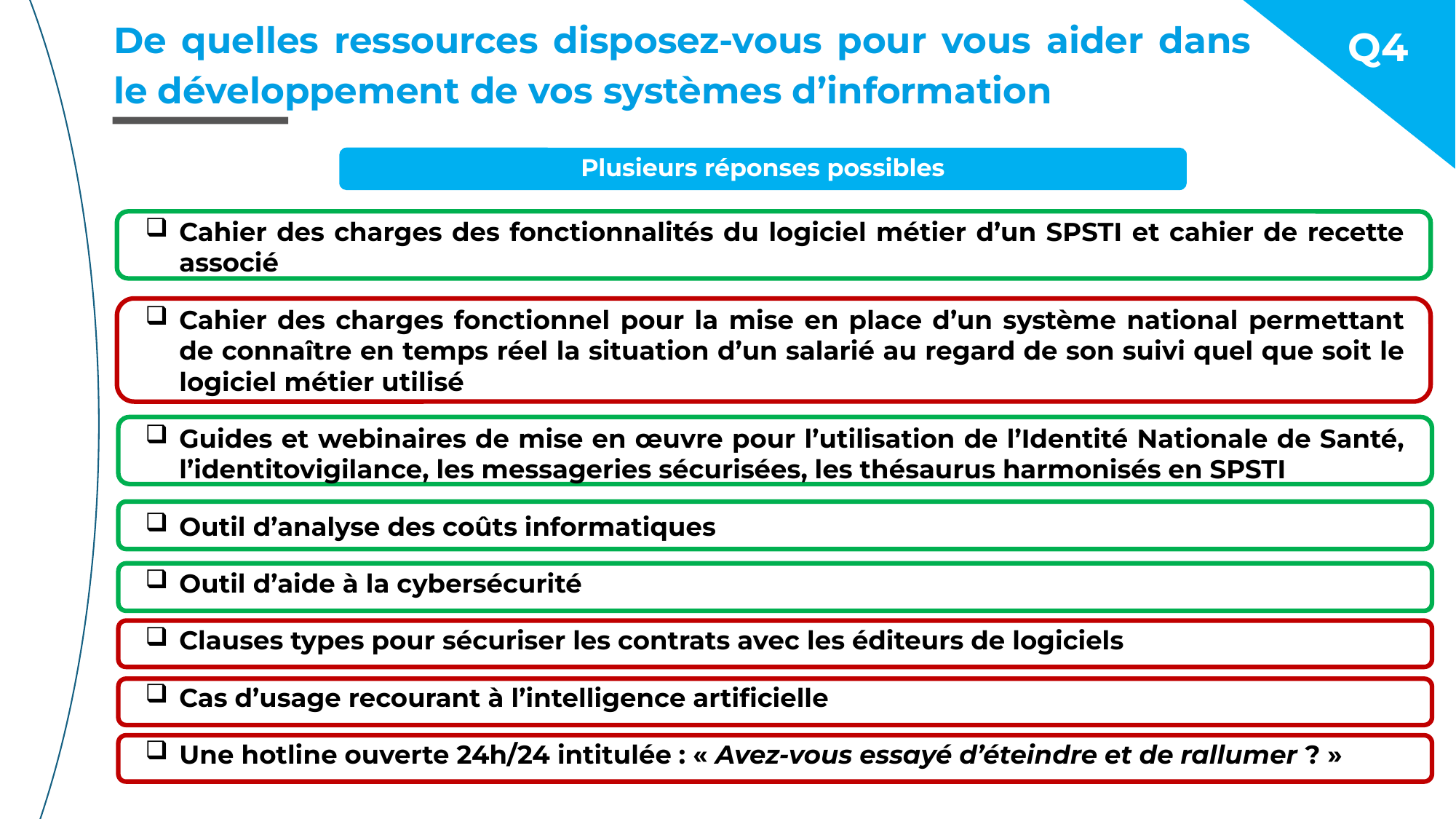

De quelles ressources disposez-vous pour vous aider dans le développement de vos systèmes d’information
Q4

Plusieurs réponses possibles
Cahier des charges des fonctionnalités du logiciel métier d’un SPSTI et cahier de recette associé

Cahier des charges fonctionnel pour la mise en place d’un système national permettant de connaître en temps réel la situation d’un salarié au regard de son suivi quel que soit le logiciel métier utilisé

Guides et webinaires de mise en œuvre pour l’utilisation de l’Identité Nationale de Santé, l’identitovigilance, les messageries sécurisées, les thésaurus harmonisés en SPSTI

Outil d’analyse des coûts informatiques

Outil d’aide à la cybersécurité

Clauses types pour sécuriser les contrats avec les éditeurs de logiciels

Cas d’usage recourant à l’intelligence artificielle

Une hotline ouverte 24h/24 intitulée : « Avez-vous essayé d’éteindre et de rallumer ? »